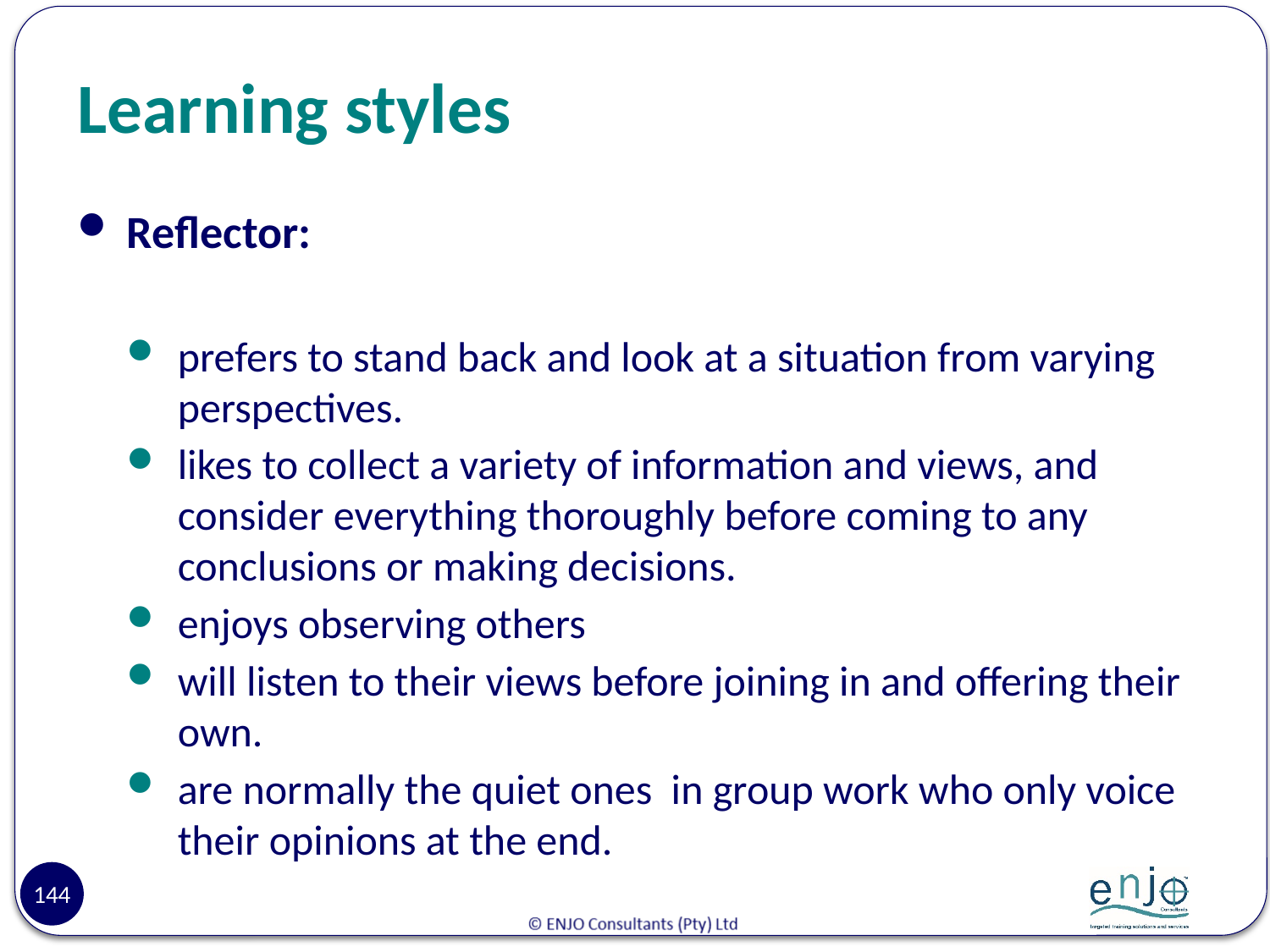

# Learning styles
Reflector:

prefers to stand back and look at a situation from varying perspectives.
likes to collect a variety of information and views, and consider everything thoroughly before coming to any conclusions or making decisions.
enjoys observing others
will listen to their views before joining in and offering their own.
are normally the quiet ones  in group work who only voice their opinions at the end.
144